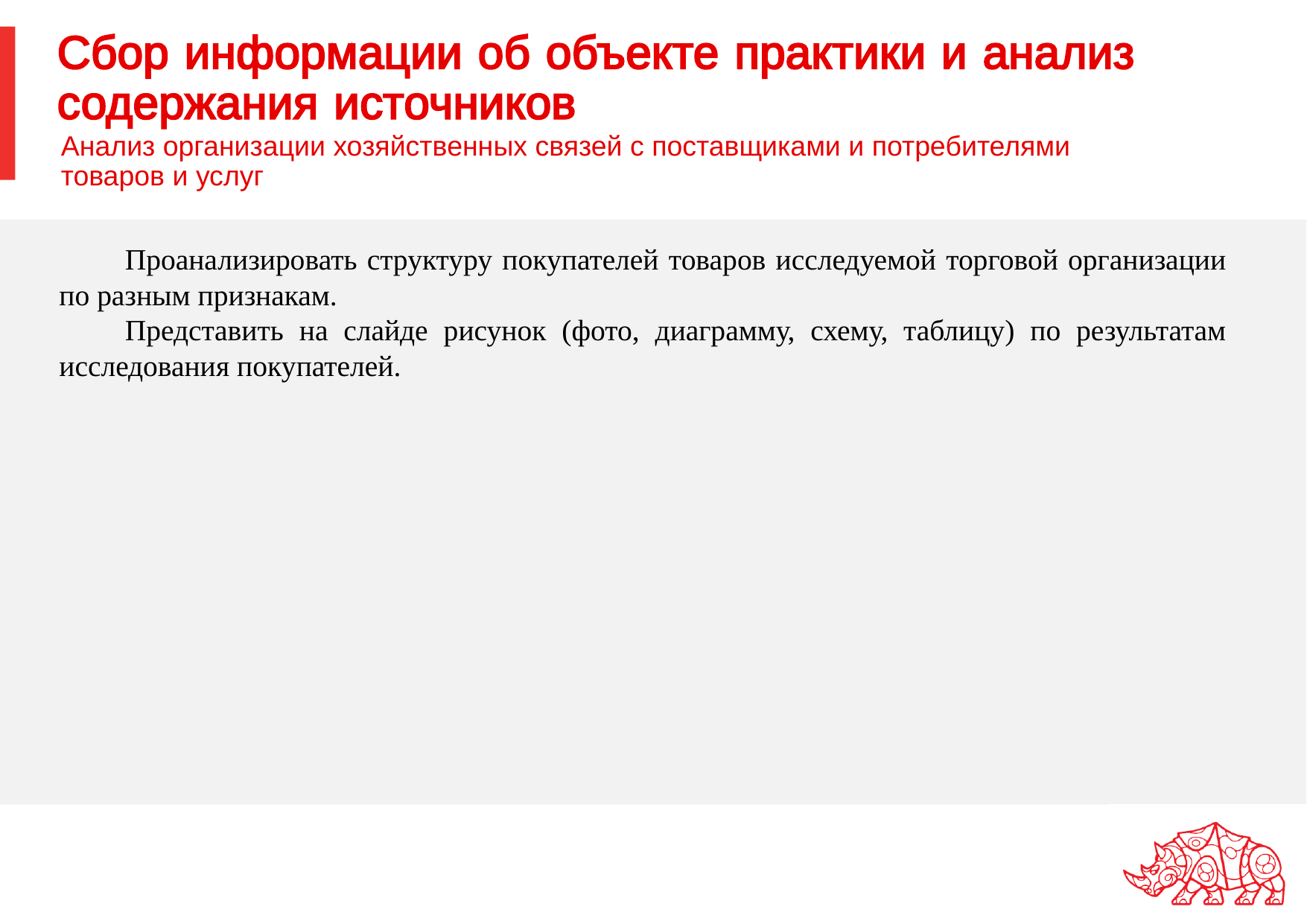

# Сбор информации об объекте практики и анализ содержания источников
Анализ организации хозяйственных связей с поставщиками и потребителями товаров и услуг
Проанализировать структуру покупателей товаров исследуемой торговой организации по разным признакам.
Представить на слайде рисунок (фото, диаграмму, схему, таблицу) по результатам исследования покупателей.